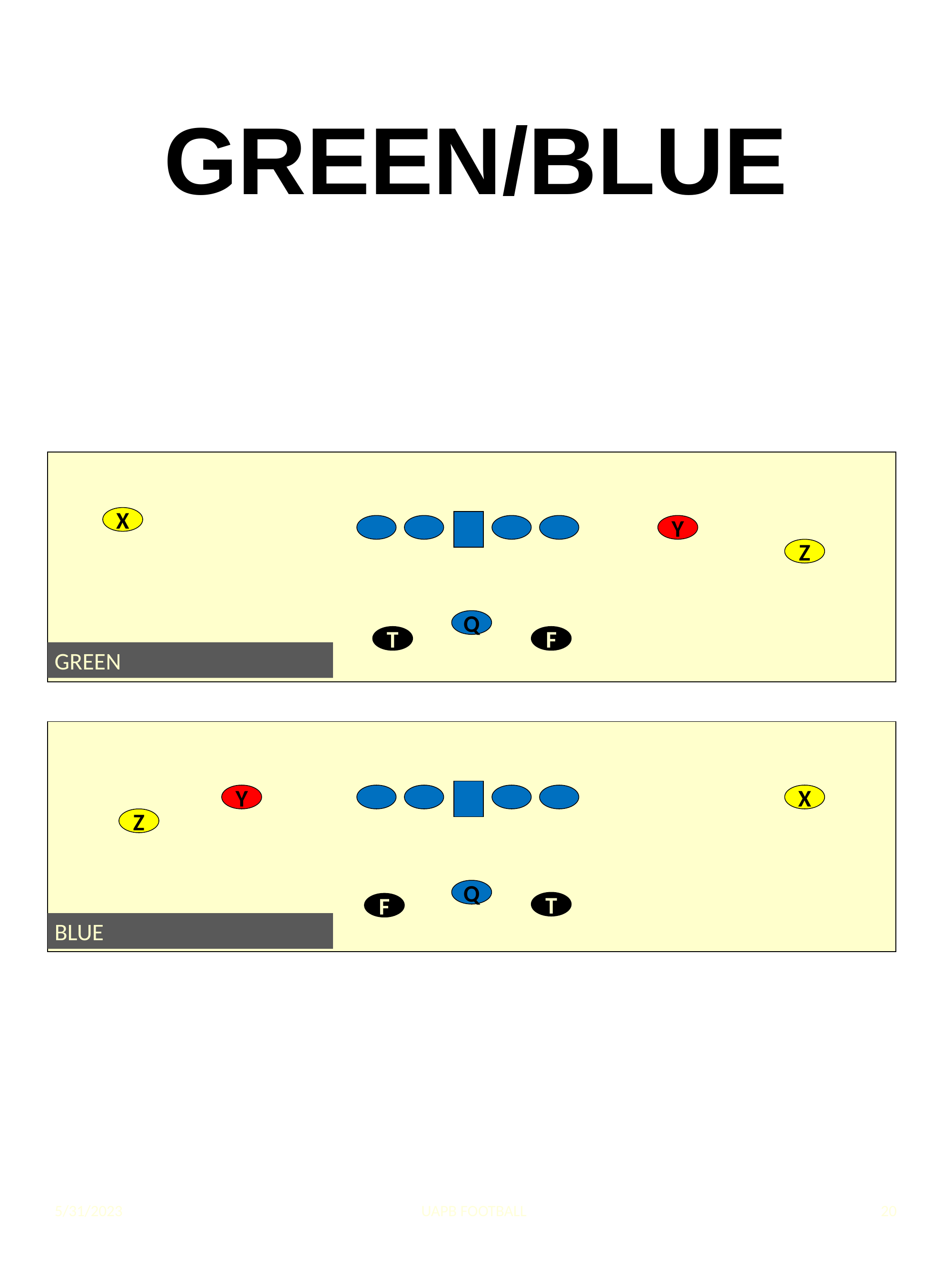

# GREEN/BLUE

X

Y
Z
Q
T
F
GREEN

Y

X
Z
Q
T
F
BLUE
5/31/2023
UAPB FOOTBALL
20